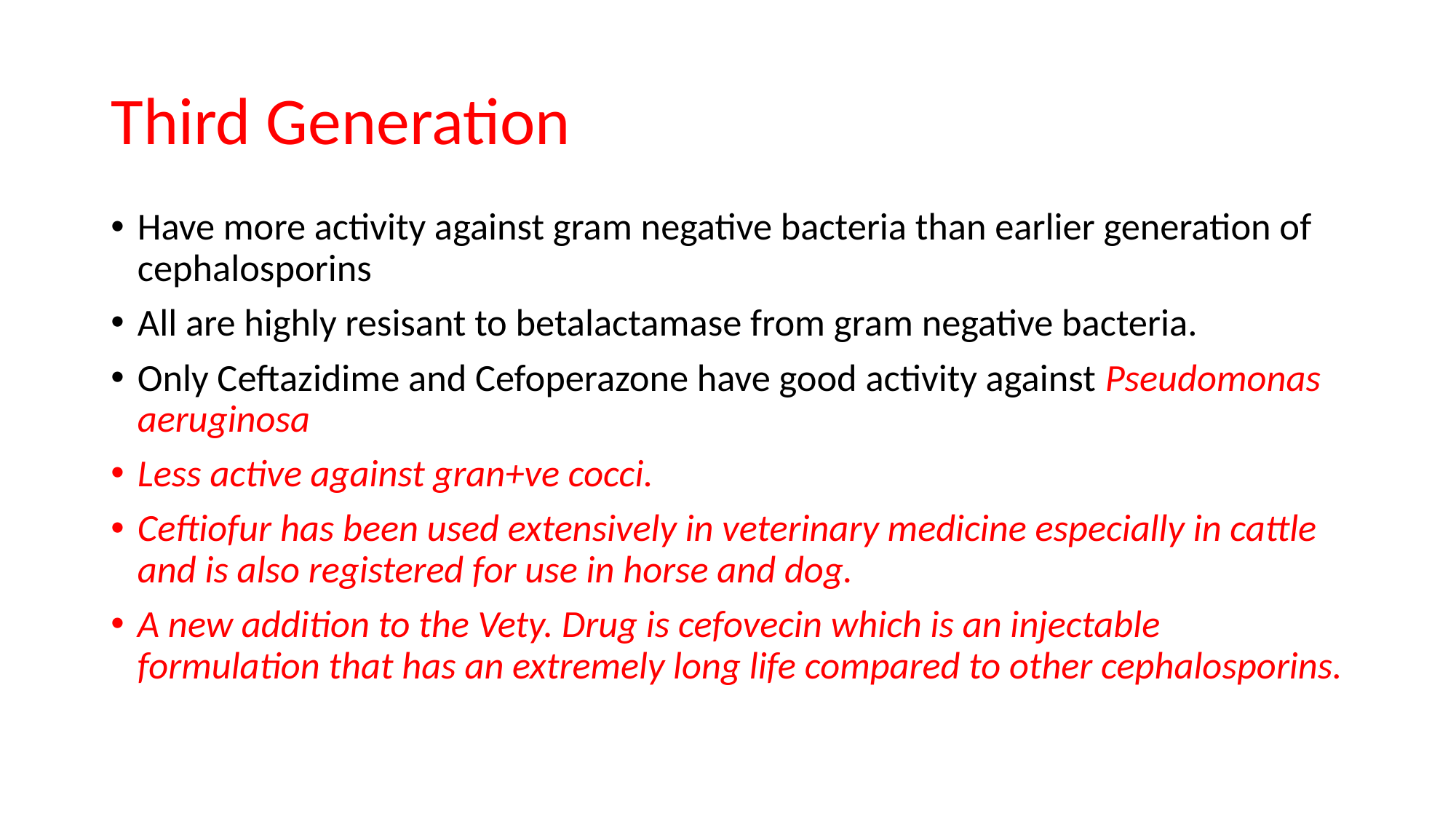

# Third Generation
Have more activity against gram negative bacteria than earlier generation of cephalosporins
All are highly resisant to betalactamase from gram negative bacteria.
Only Ceftazidime and Cefoperazone have good activity against Pseudomonas aeruginosa
Less active against gran+ve cocci.
Ceftiofur has been used extensively in veterinary medicine especially in cattle and is also registered for use in horse and dog.
A new addition to the Vety. Drug is cefovecin which is an injectable formulation that has an extremely long life compared to other cephalosporins.